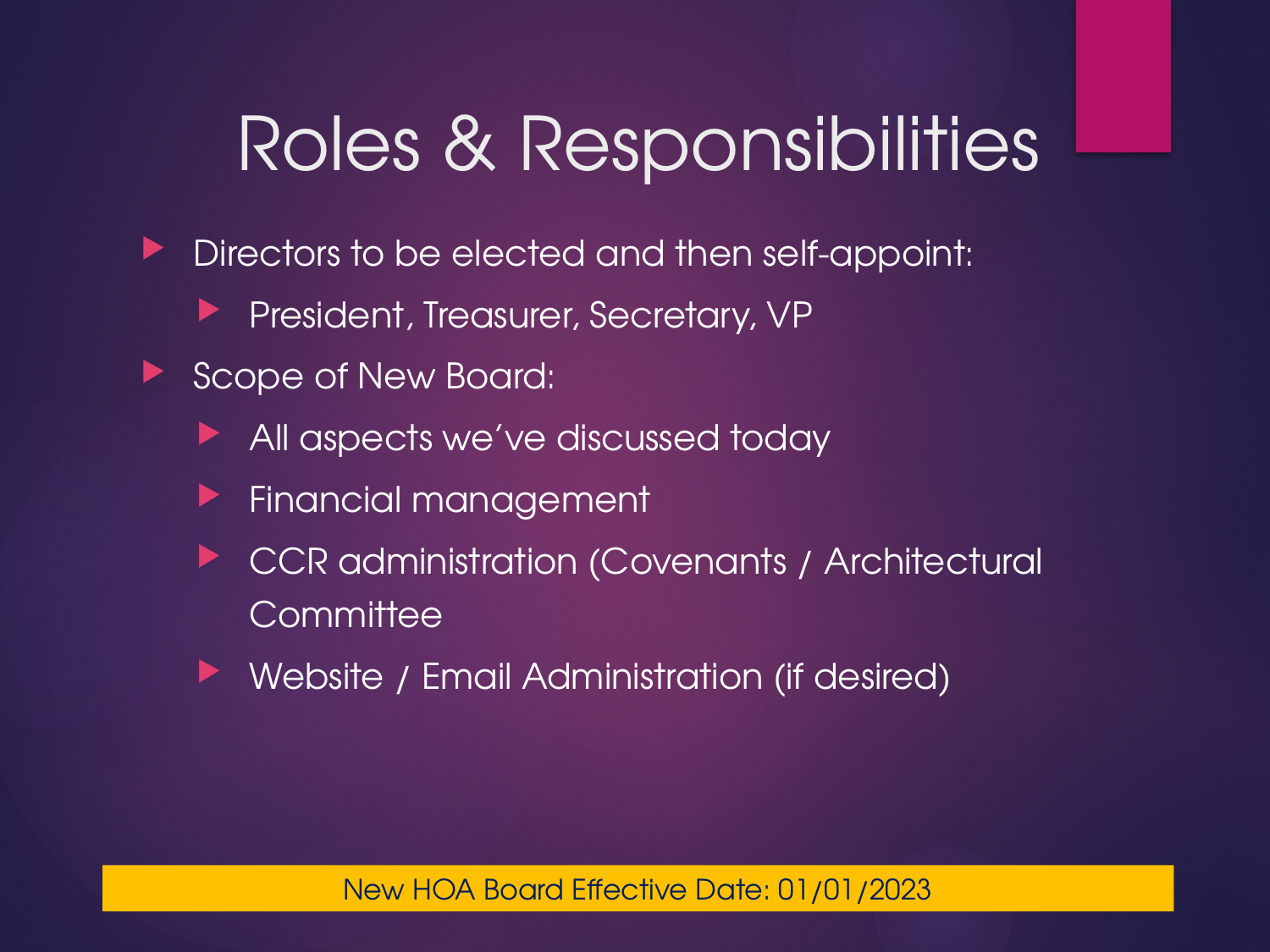

# Roles & Responsibilities
Directors to be elected and then self-appoint:
President, Treasurer, Secretary, VP
Scope of New Board:
All aspects we’ve discussed today
Financial management
CCR administration (Covenants / Architectural Committee
Website / Email Administration (if desired)
New HOA Board Effective Date: 01/01/2023